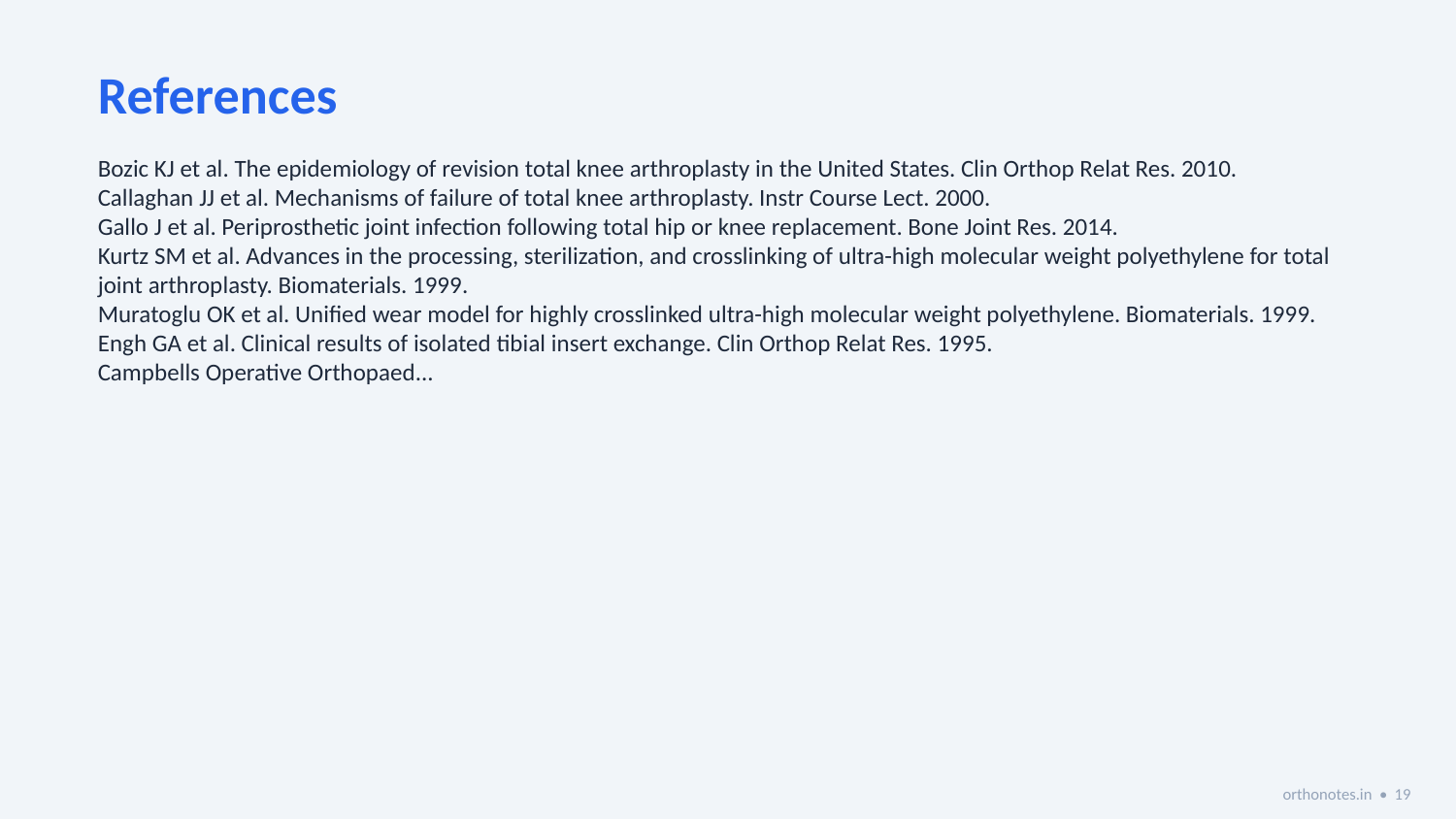

References
Bozic KJ et al. The epidemiology of revision total knee arthroplasty in the United States. Clin Orthop Relat Res. 2010.
Callaghan JJ et al. Mechanisms of failure of total knee arthroplasty. Instr Course Lect. 2000.
Gallo J et al. Periprosthetic joint infection following total hip or knee replacement. Bone Joint Res. 2014.
Kurtz SM et al. Advances in the processing, sterilization, and crosslinking of ultra-high molecular weight polyethylene for total joint arthroplasty. Biomaterials. 1999.
Muratoglu OK et al. Unified wear model for highly crosslinked ultra-high molecular weight polyethylene. Biomaterials. 1999.
Engh GA et al. Clinical results of isolated tibial insert exchange. Clin Orthop Relat Res. 1995.
Campbells Operative Orthopaed...
orthonotes.in  •  19